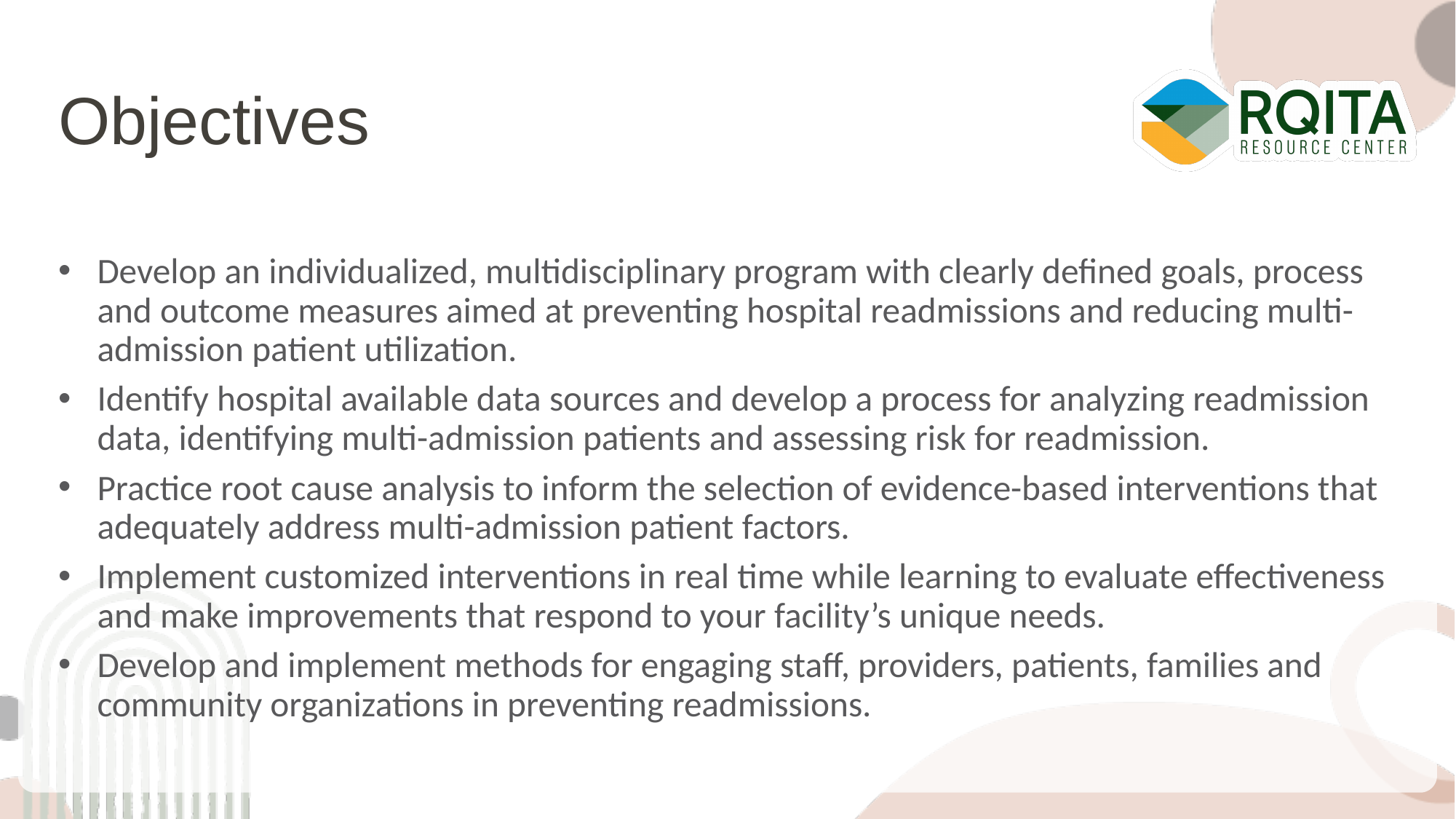

# Objectives
Develop an individualized, multidisciplinary program with clearly defined goals, process and outcome measures aimed at preventing hospital readmissions and reducing multi-admission patient utilization.
Identify hospital available data sources and develop a process for analyzing readmission data, identifying multi-admission patients and assessing risk for readmission.
Practice root cause analysis to inform the selection of evidence-based interventions that adequately address multi-admission patient factors.
Implement customized interventions in real time while learning to evaluate effectiveness and make improvements that respond to your facility’s unique needs.
Develop and implement methods for engaging staff, providers, patients, families and community organizations in preventing readmissions.